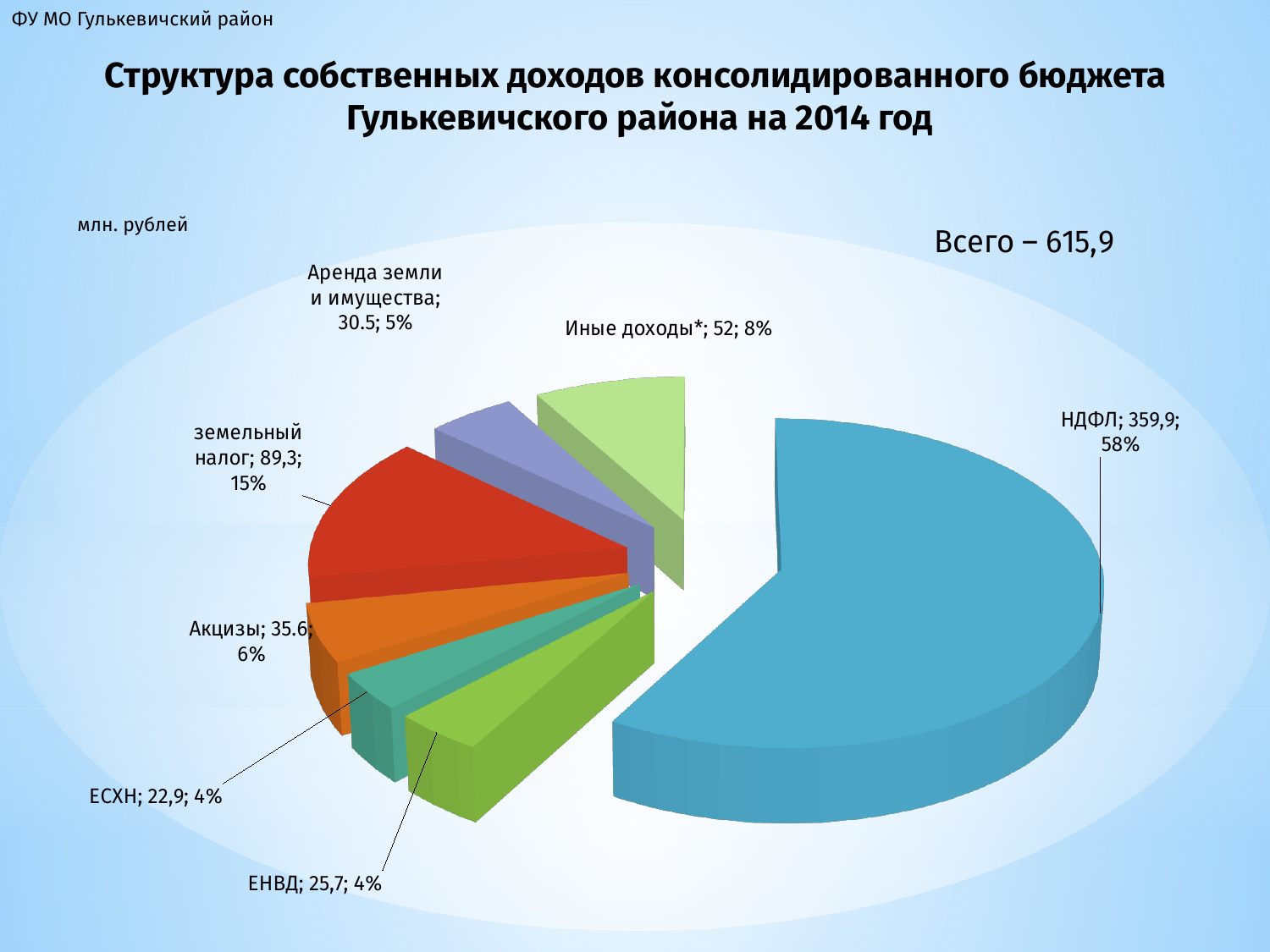

ФУ МО Гулькевичский район
# Структура собственных доходов консолидированного бюджета  Гулькевичского района на 2014 год
млн. рублей

[unsupported chart]